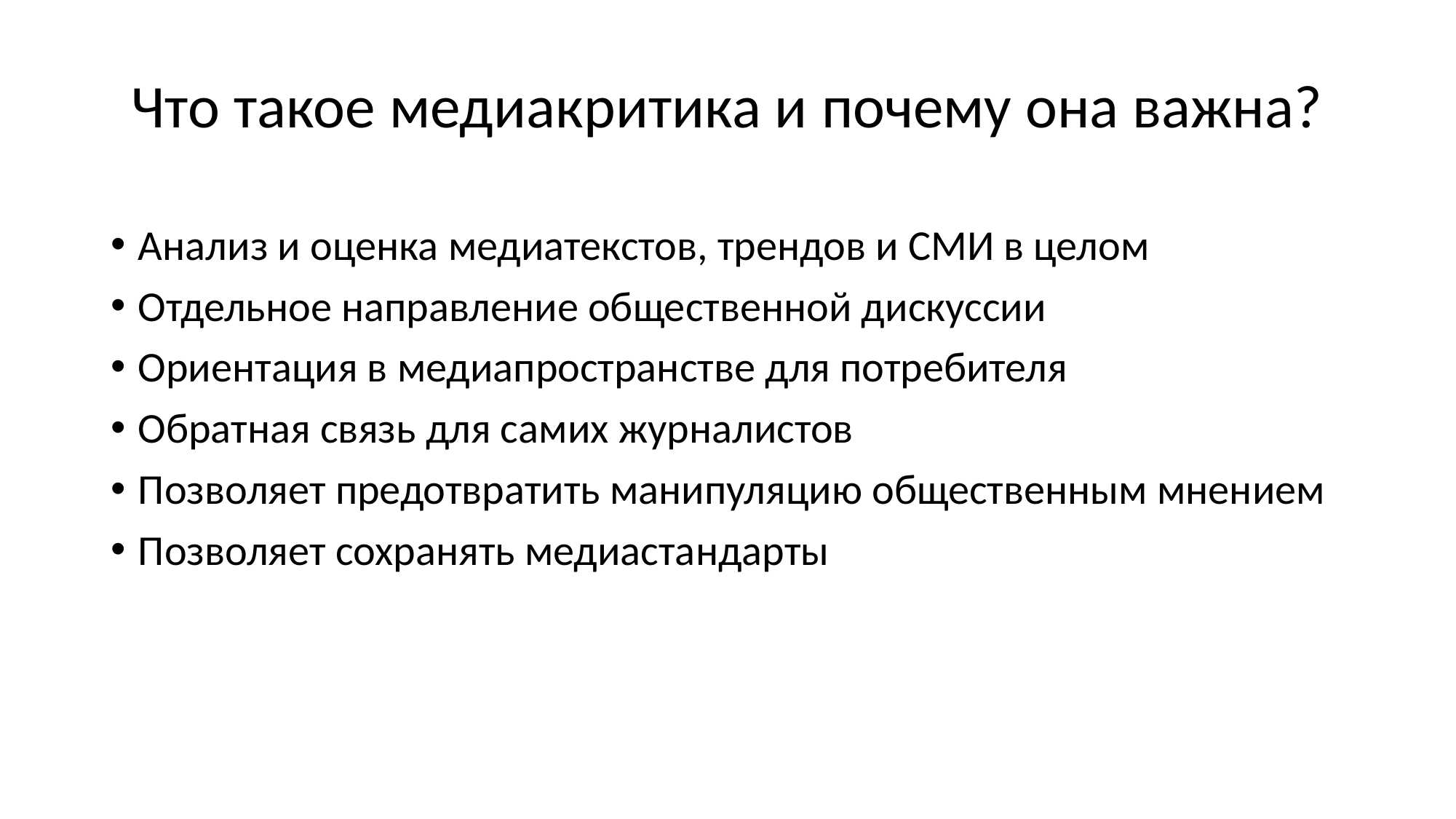

# Что такое медиакритика и почему она важна?
Анализ и оценка медиатекстов, трендов и СМИ в целом
Отдельное направление общественной дискуссии
Ориентация в медиапространстве для потребителя
Обратная связь для самих журналистов
Позволяет предотвратить манипуляцию общественным мнением
Позволяет сохранять медиастандарты